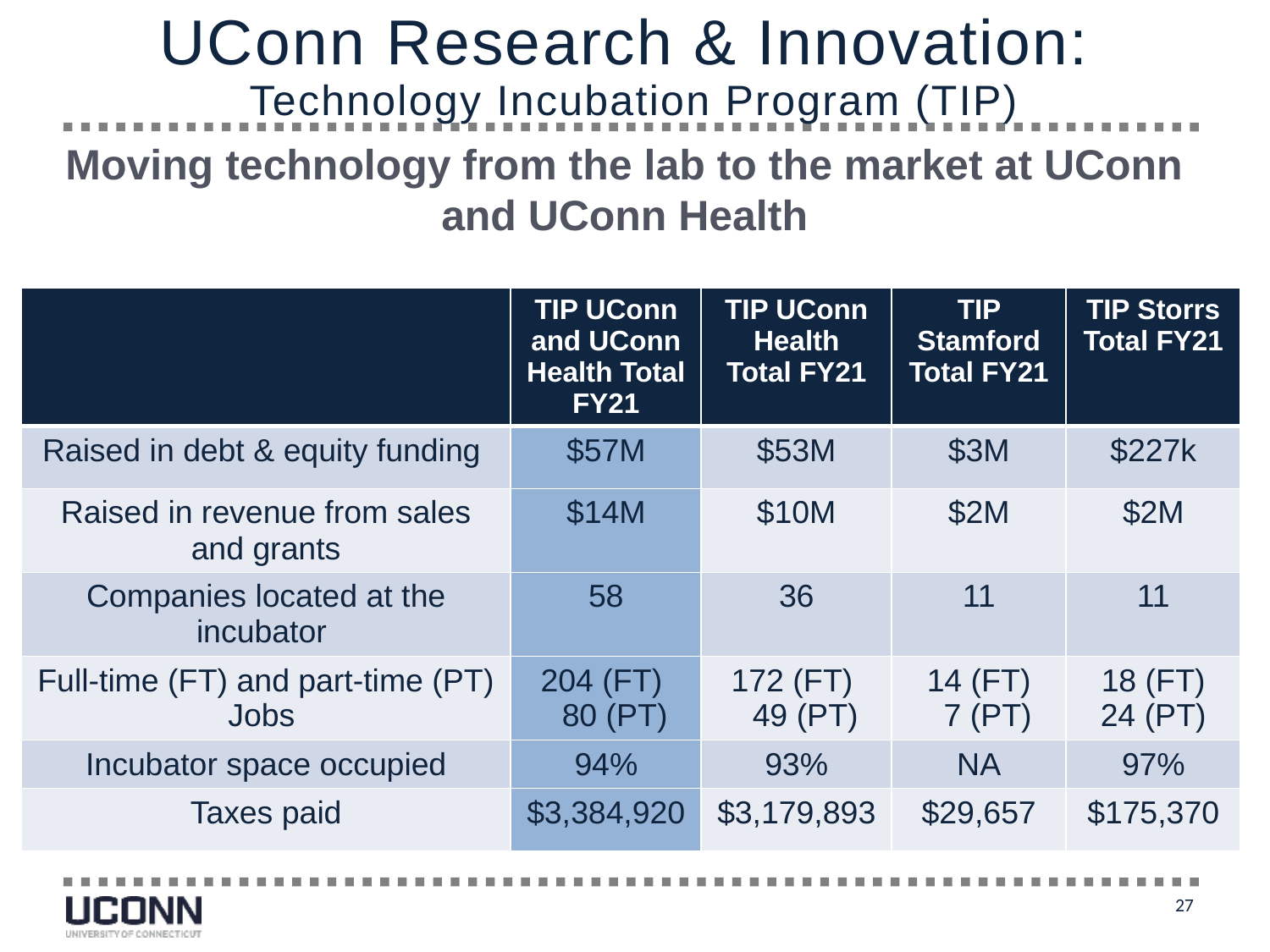

UConn Research & Innovation:
Technology Incubation Program (TIP)
Moving technology from the lab to the market at UConn and UConn Health
|  | TIP UConn and UConn Health Total FY21 | TIP UConn Health Total FY21 | TIP Stamford Total FY21 | TIP Storrs Total FY21 |
| --- | --- | --- | --- | --- |
| Raised in debt & equity funding | $57M | $53M | $3M | $227k |
| Raised in revenue from sales and grants | $14M | $10M | $2M | $2M |
| Companies located at the incubator | 58 | 36 | 11 | 11 |
| Full-time (FT) and part-time (PT) Jobs | 204 (FT) 80 (PT) | 172 (FT) 49 (PT) | 14 (FT) 7 (PT) | 18 (FT) 24 (PT) |
| Incubator space occupied | 94% | 93% | NA | 97% |
| Taxes paid | $3,384,920 | $3,179,893 | $29,657 | $175,370 |
27